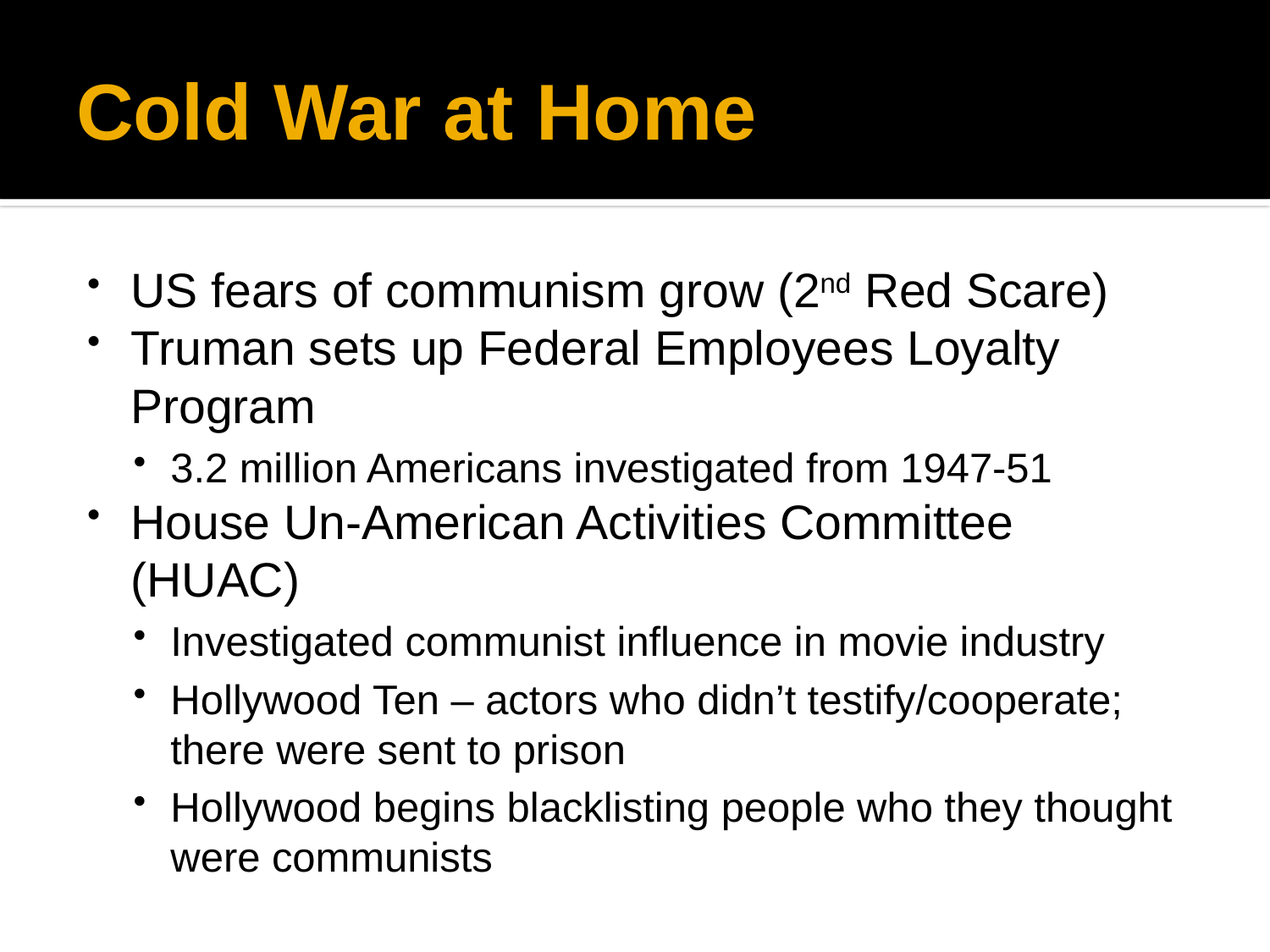

# Cold War at Home
US fears of communism grow (2nd Red Scare)
Truman sets up Federal Employees Loyalty Program
3.2 million Americans investigated from 1947-51
House Un-American Activities Committee (HUAC)
Investigated communist influence in movie industry
Hollywood Ten – actors who didn’t testify/cooperate; there were sent to prison
Hollywood begins blacklisting people who they thought were communists